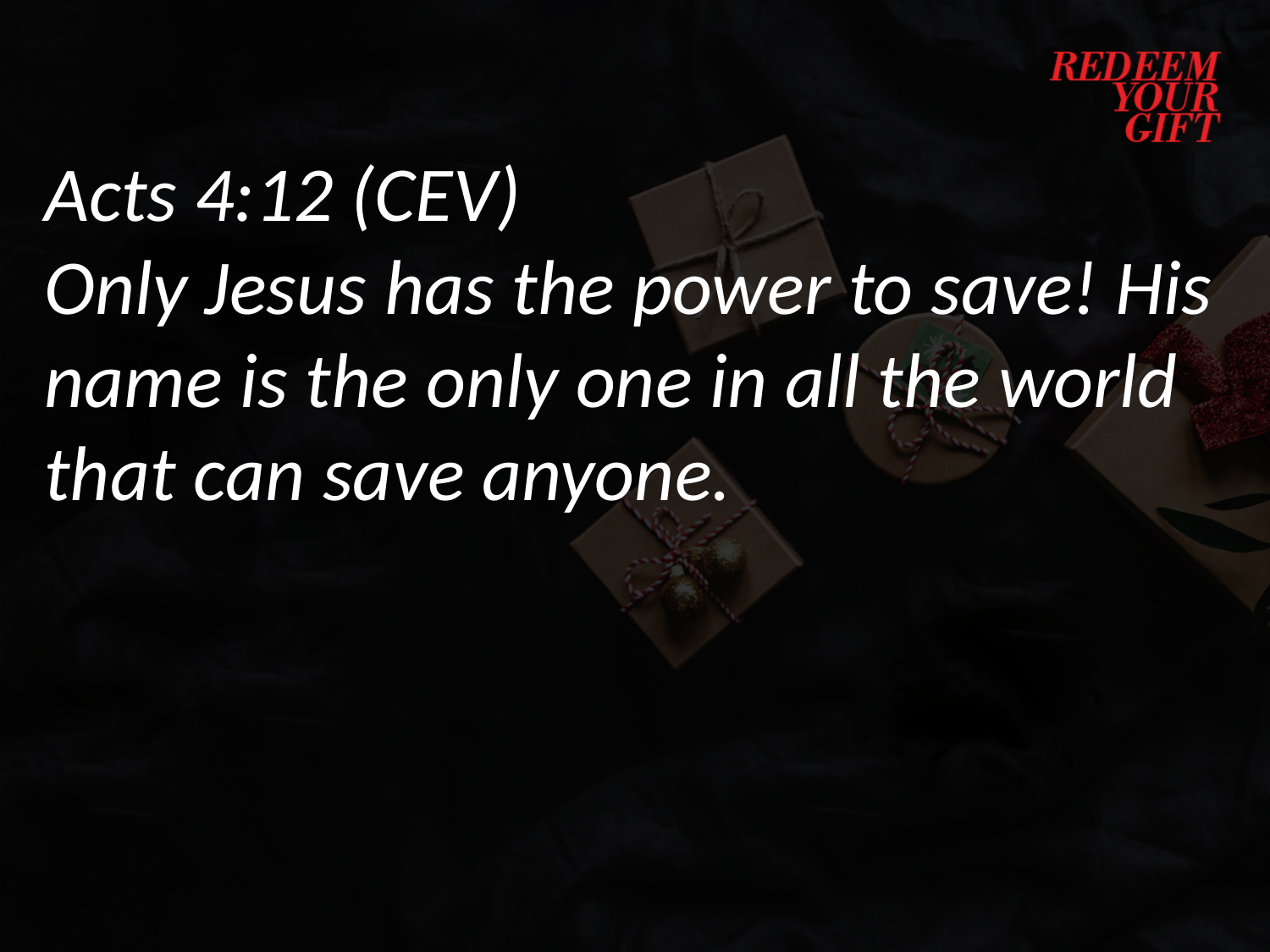

Acts 4:12 (CEV)
Only Jesus has the power to save! His name is the only one in all the world that can save anyone.